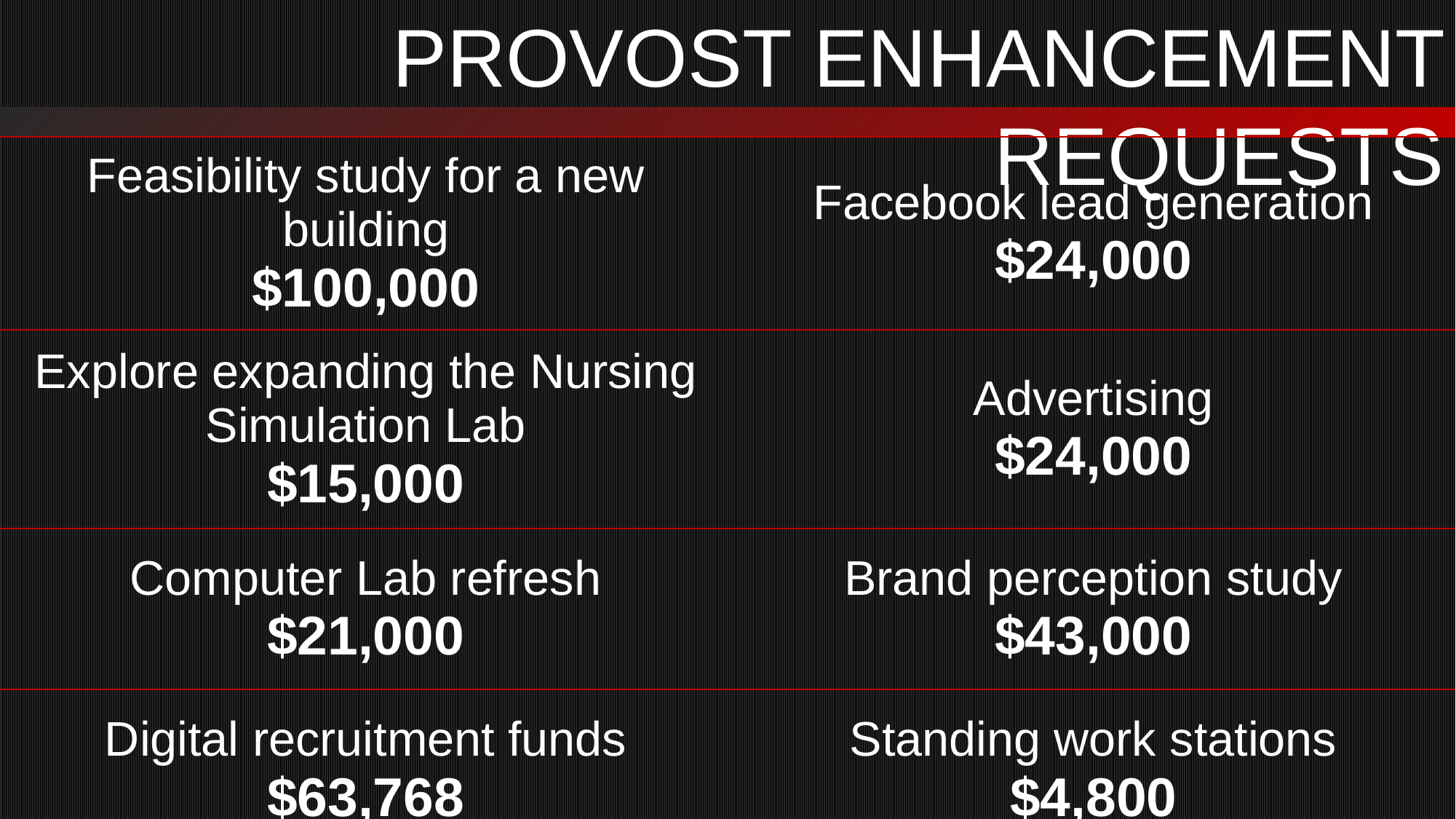

Provost Enhancement Requests

| Feasibility study for a new building $100,000 | Facebook lead generation $24,000 |
| --- | --- |
| Explore expanding the Nursing Simulation Lab $15,000 | Advertising $24,000 |
| Computer Lab refresh $21,000 | Brand perception study $43,000 |
| Digital recruitment funds $63,768 | Standing work stations $4,800 |